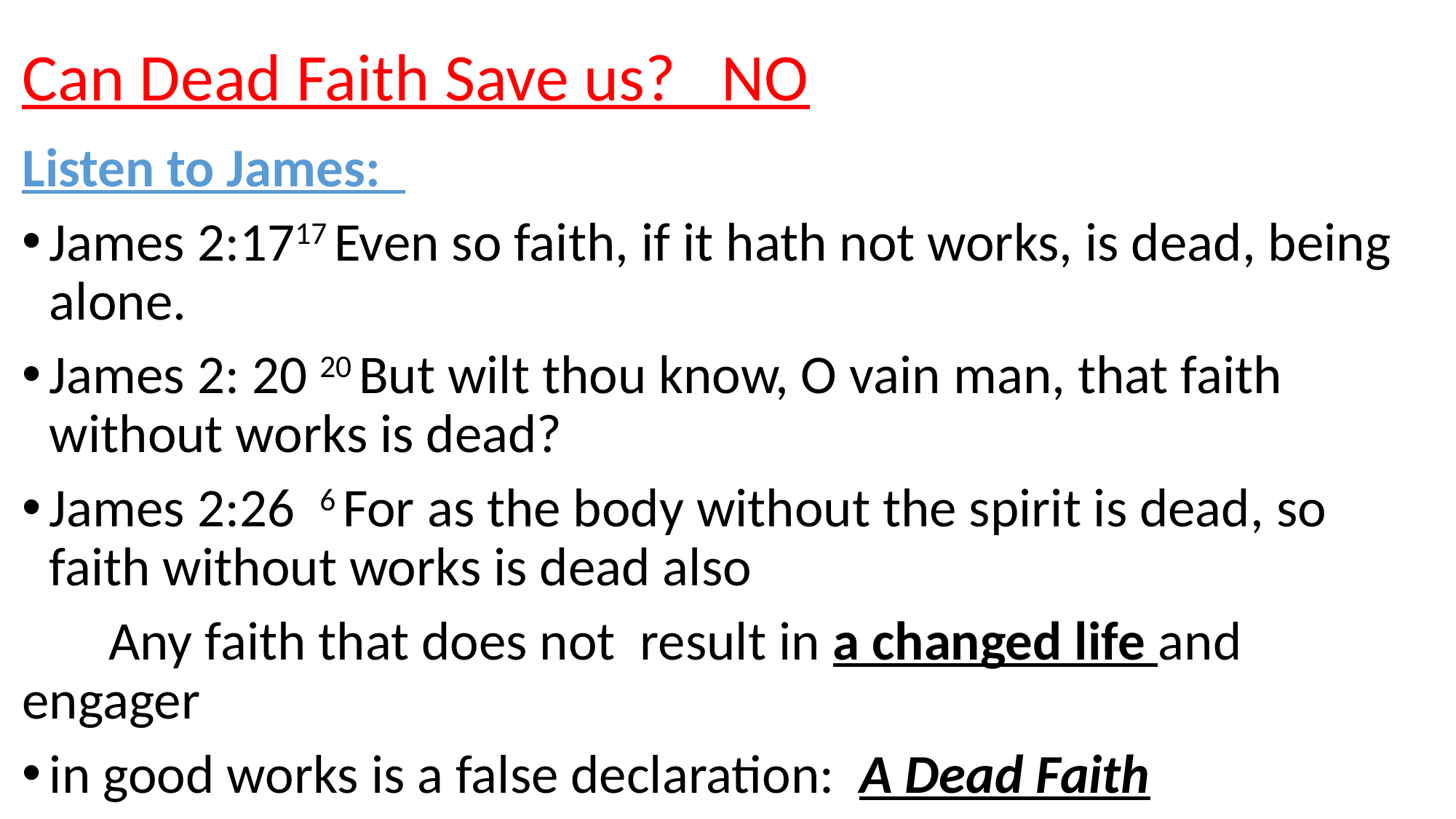

# Can Dead Faith Save us?   NO
Listen to James:
James 2:1717 Even so faith, if it hath not works, is dead, being alone.
James 2: 20 20 But wilt thou know, O vain man, that faith without works is dead?
James 2:26  6 For as the body without the spirit is dead, so faith without works is dead also
       Any faith that does not  result in a changed life and engager
in good works is a false declaration:  A Dead Faith